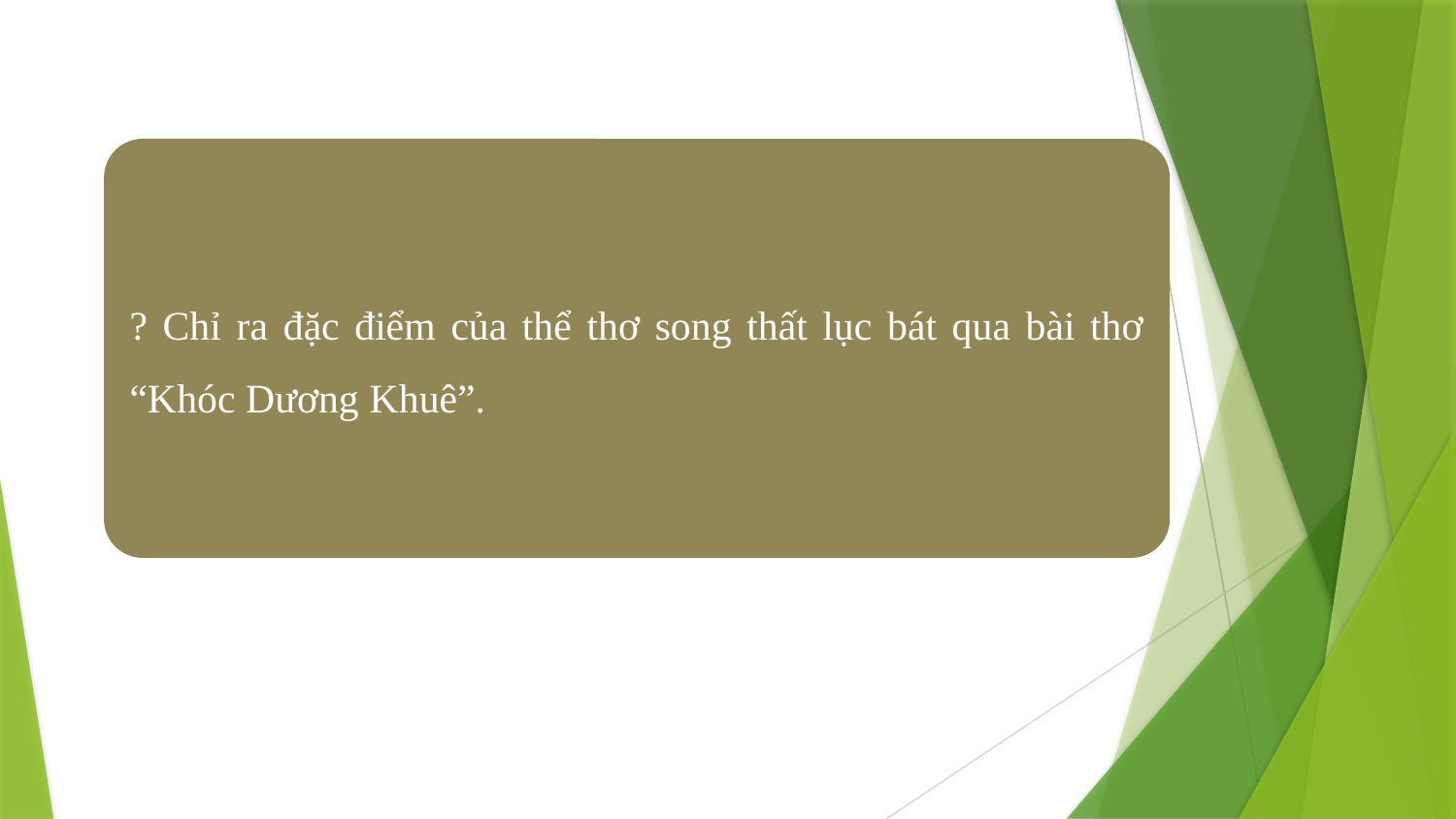

? Chỉ ra đặc điểm của thể thơ song thất lục bát qua bài thơ “Khóc Dương Khuê”.